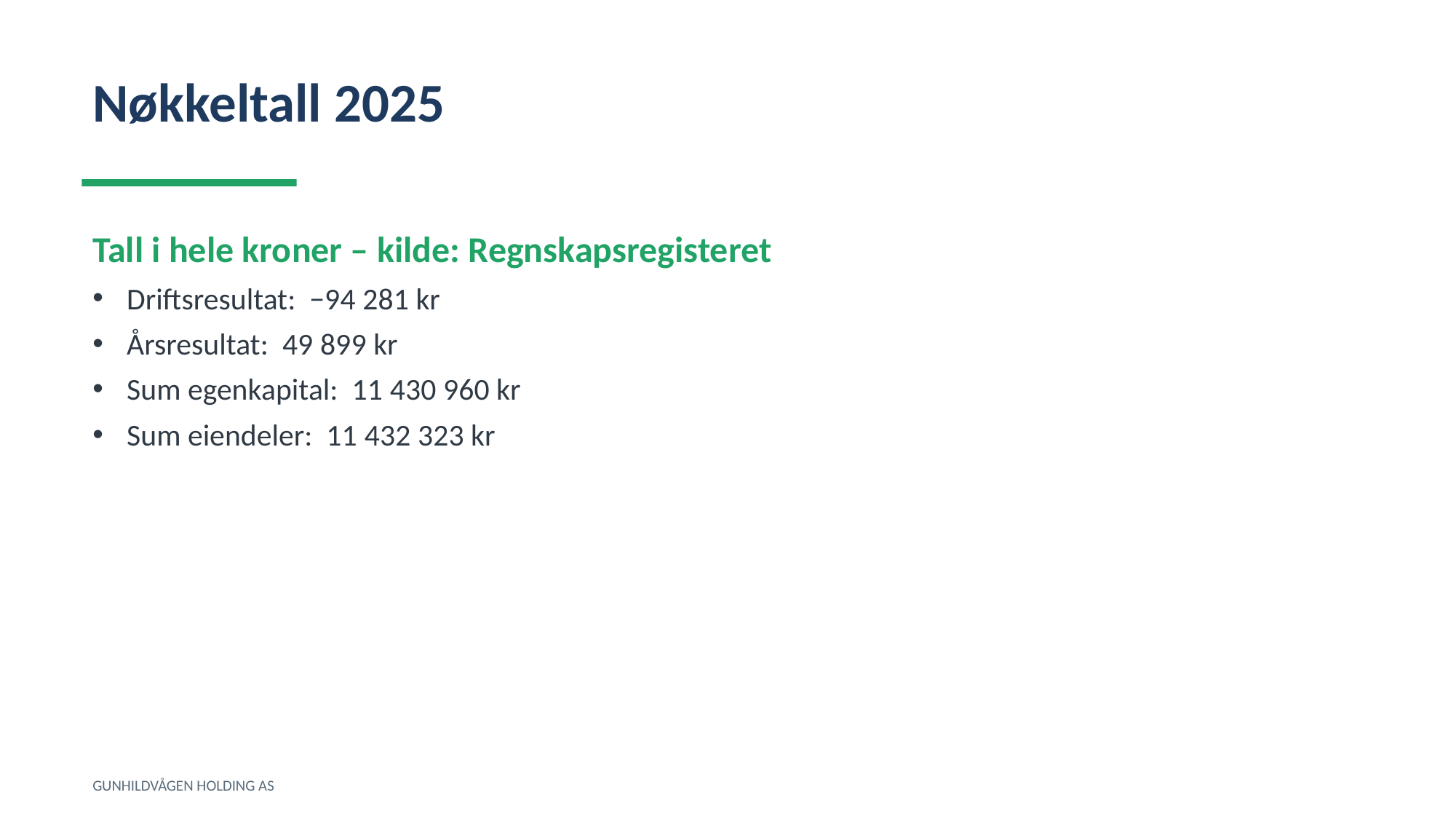

Nøkkeltall 2025

Tall i hele kroner – kilde: Regnskapsregisteret
Driftsresultat:  −94 281 kr
Årsresultat:  49 899 kr
Sum egenkapital:  11 430 960 kr
Sum eiendeler:  11 432 323 kr
GUNHILDVÅGEN HOLDING AS